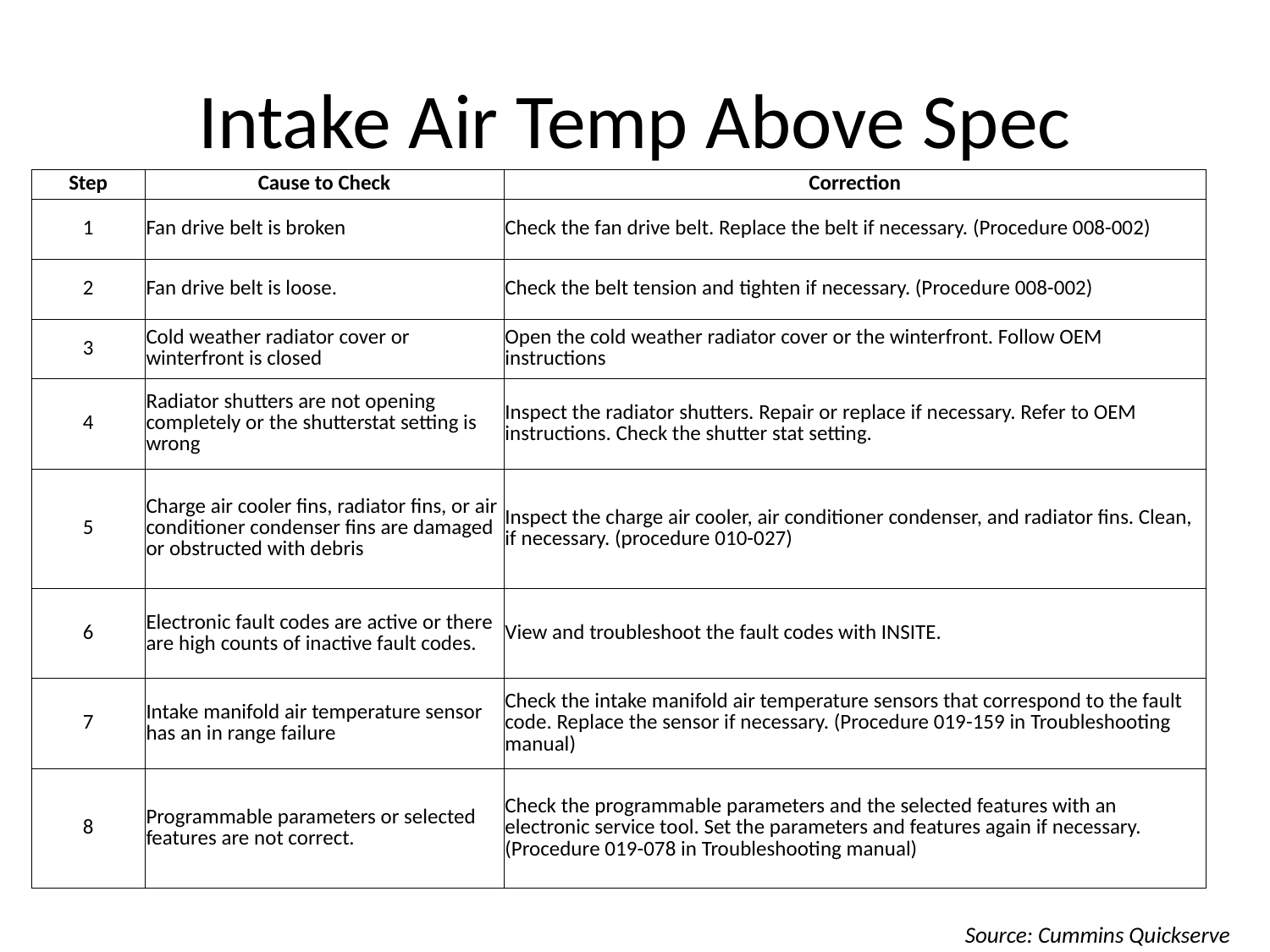

# Intake Air Temp Above Spec
| Step | Cause to Check | Correction |
| --- | --- | --- |
| 1 | Fan drive belt is broken | Check the fan drive belt. Replace the belt if necessary. (Procedure 008-002) |
| 2 | Fan drive belt is loose. | Check the belt tension and tighten if necessary. (Procedure 008-002) |
| 3 | Cold weather radiator cover or winterfront is closed | Open the cold weather radiator cover or the winterfront. Follow OEM instructions |
| 4 | Radiator shutters are not opening completely or the shutterstat setting is wrong | Inspect the radiator shutters. Repair or replace if necessary. Refer to OEM instructions. Check the shutter stat setting. |
| 5 | Charge air cooler fins, radiator fins, or air conditioner condenser fins are damaged or obstructed with debris | Inspect the charge air cooler, air conditioner condenser, and radiator fins. Clean, if necessary. (procedure 010-027) |
| 6 | Electronic fault codes are active or there are high counts of inactive fault codes. | View and troubleshoot the fault codes with INSITE. |
| 7 | Intake manifold air temperature sensor has an in range failure | Check the intake manifold air temperature sensors that correspond to the fault code. Replace the sensor if necessary. (Procedure 019-159 in Troubleshooting manual) |
| 8 | Programmable parameters or selected features are not correct. | Check the programmable parameters and the selected features with an electronic service tool. Set the parameters and features again if necessary. (Procedure 019-078 in Troubleshooting manual) |
Source: Cummins Quickserve